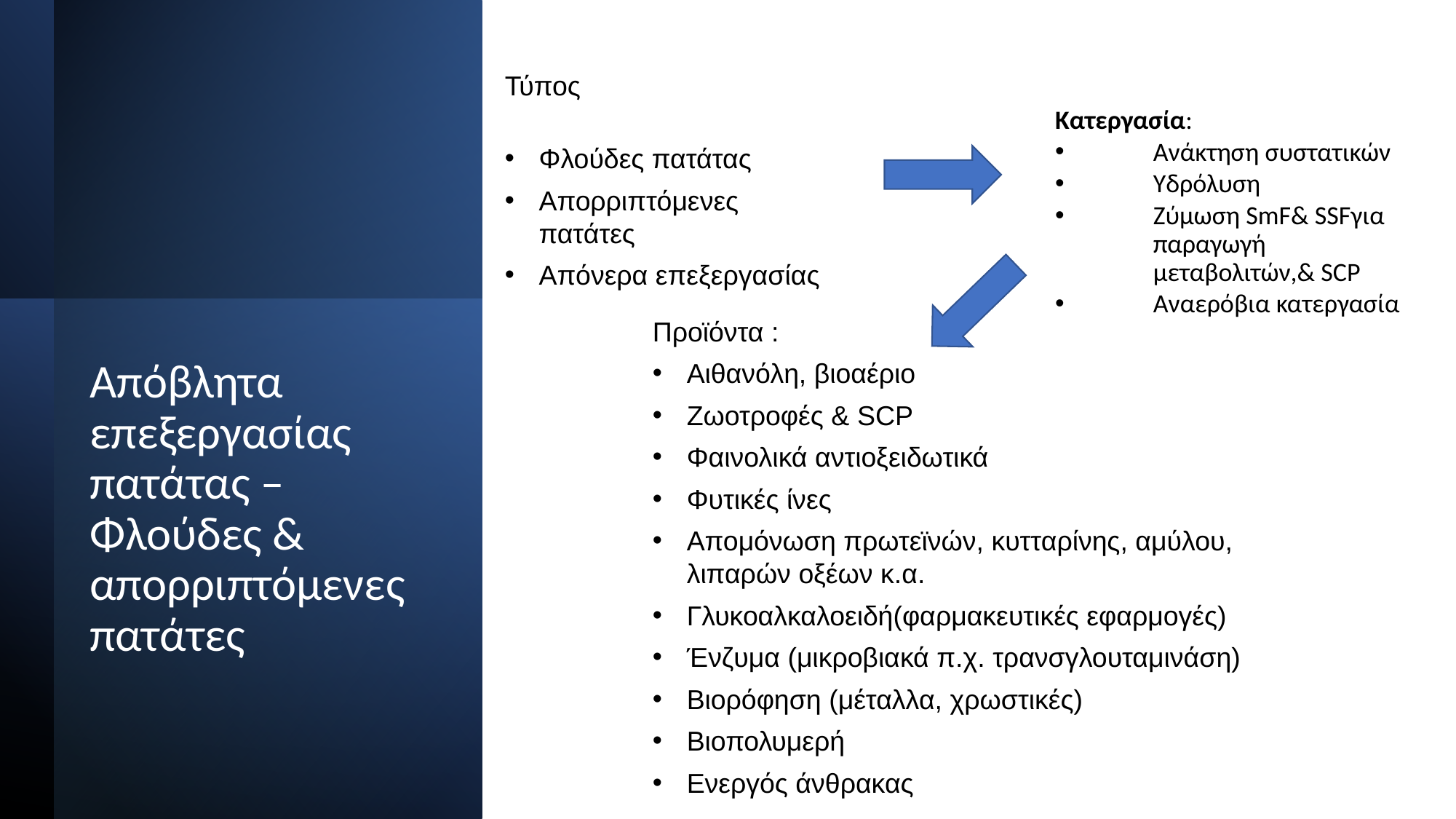

Τύπος

Φλούδες πατάτας
Απορριπτόμενες πατάτες
Απόνερα επεξεργασίας πατάτας

Κατεργασία:
Ανάκτηση συστατικών
Υδρόλυση
Ζύμωση SmF& SSFγια παραγωγή μεταβολιτών,& SCP
Αναερόβια κατεργασία

Προϊόντα :
Αιθανόλη, βιοαέριο
Ζωοτροφές & SCP
Φαινολικά αντιοξειδωτικά
Φυτικές ίνες
Απομόνωση πρωτεϊνών, κυτταρίνης, αμύλου, λιπαρών οξέων κ.α.
Γλυκοαλκαλοειδή(φαρμακευτικές εφαρμογές)
Ένζυμα (μικροβιακά π.χ. τρανσγλουταμινάση)
Βιορόφηση (μέταλλα, χρωστικές)
Βιοπολυμερή
Ενεργός άνθρακας

# Απόβλητα επεξεργασίας πατάτας –Φλούδες & απορριπτόμενες πατάτες
52